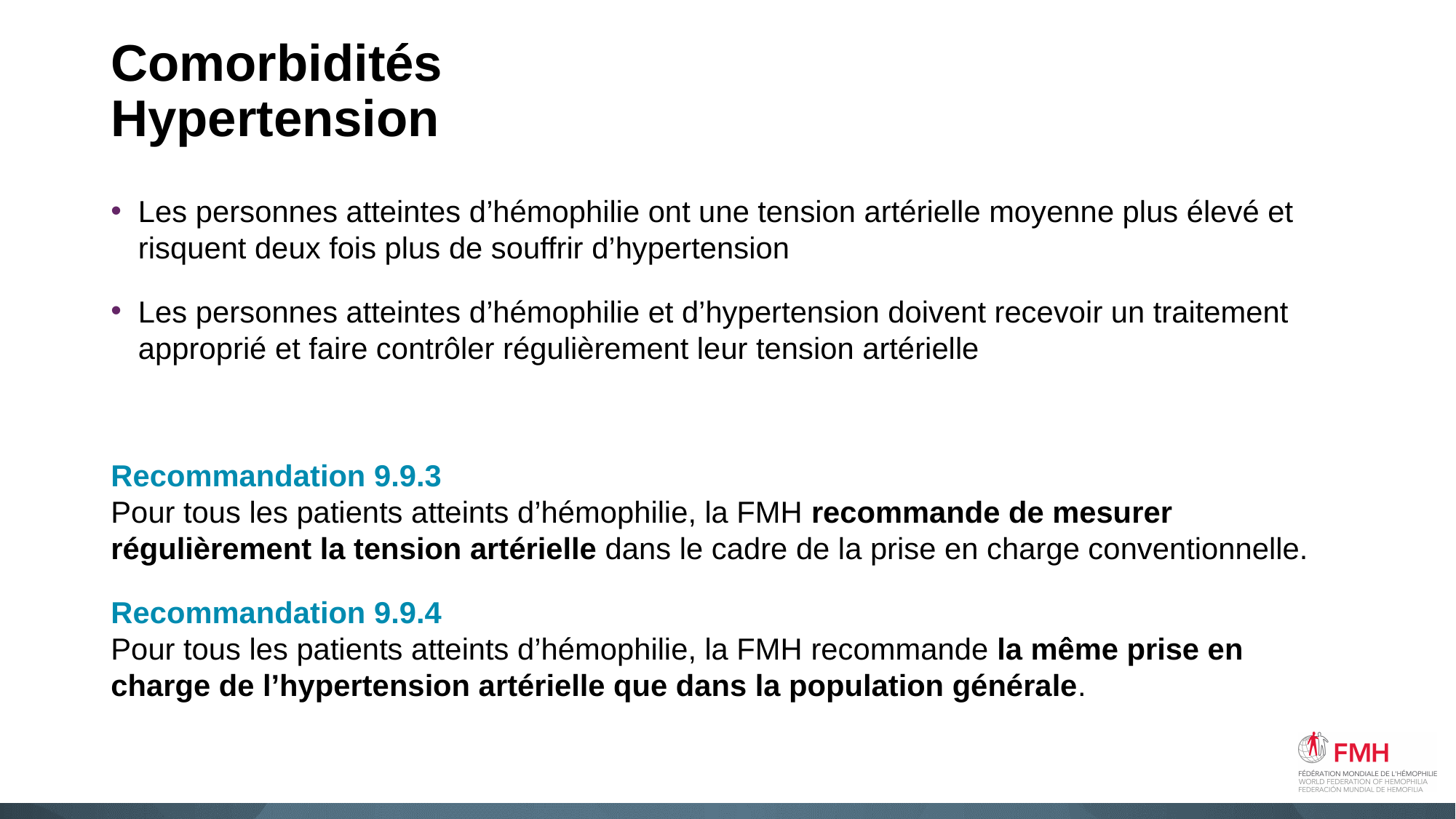

# Comorbidités Hypertension
Les personnes atteintes d’hémophilie ont une tension artérielle moyenne plus élevé et risquent deux fois plus de souffrir d’hypertension
Les personnes atteintes d’hémophilie et d’hypertension doivent recevoir un traitement approprié et faire contrôler régulièrement leur tension artérielle

Recommandation 9.9.3
Pour tous les patients atteints d’hémophilie, la FMH recommande de mesurer régulièrement la tension artérielle dans le cadre de la prise en charge conventionnelle.
Recommandation 9.9.4
Pour tous les patients atteints d’hémophilie, la FMH recommande la même prise en charge de l’hypertension artérielle que dans la population générale.